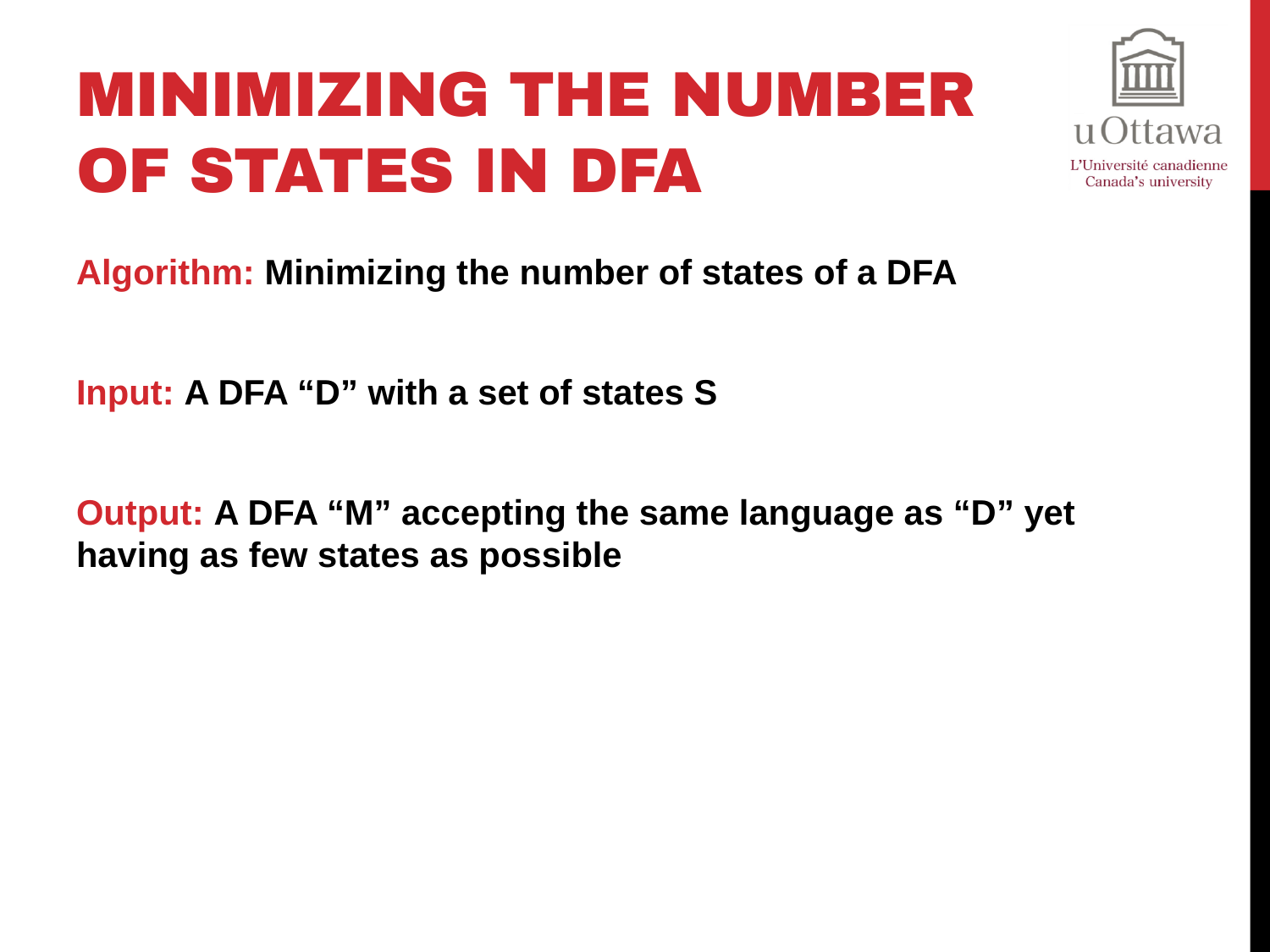

# Minimizing the number of states in DFA
Algorithm: Minimizing the number of states of a DFA

Input: A DFA “D” with a set of states S

Output: A DFA “M” accepting the same language as “D” yet having as few states as possible